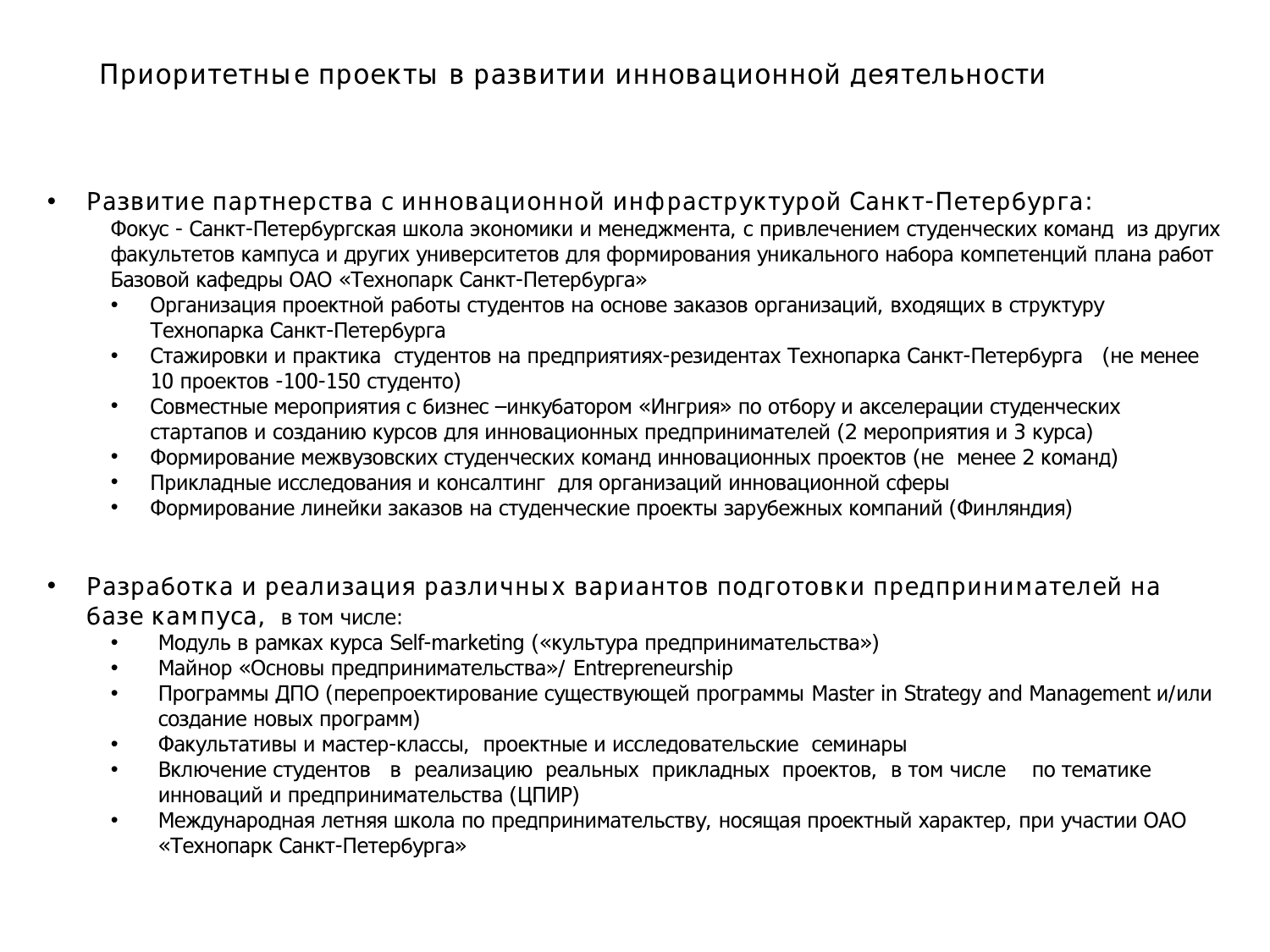

# Приоритетные проекты в развитии инновационной деятельности
Развитие партнерства с инновационной инфраструктурой Санкт-Петербурга:
Фокус - Санкт-Петербургская школа экономики и менеджмента, с привлечением студенческих команд  из других факультетов кампуса и других университетов для формирования уникального набора компетенций плана работ Базовой кафедры ОАО «Технопарк Санкт-Петербурга»
Организация проектной работы студентов на основе заказов организаций, входящих в структуру Технопарка Санкт-Петербурга
Стажировки и практика  студентов на предприятиях-резидентах Технопарка Санкт-Петербурга   (не менее 10 проектов -100-150 студенто)
Совместные мероприятия с бизнес –инкубатором «Ингрия» по отбору и акселерации студенческих стартапов и созданию курсов для инновационных предпринимателей (2 мероприятия и 3 курса)
Формирование межвузовских студенческих команд инновационных проектов (не  менее 2 команд)
Прикладные исследования и консалтинг  для организаций инновационной сферы
Формирование линейки заказов на студенческие проекты зарубежных компаний (Финляндия)

Разработка и реализация различных вариантов подготовки предпринимателей на  базе кампуса,  в том числе:
Модуль в рамках курса Self-marketing («культура предпринимательства»)
Майнор «Основы предпринимательства»/ Entrepreneurship
Программы ДПО (перепроектирование существующей программы Master in Strategy and Management и/или создание новых программ)
Факультативы и мастер-классы,  проектные и исследовательские  семинары
Включение студентов   в  реализацию  реальных  прикладных  проектов,  в том числе    по тематике инноваций и предпринимательства (ЦПИР)
Международная летняя школа по предпринимательству, носящая проектный характер, при участии ОАО «Технопарк Санкт-Петербурга»